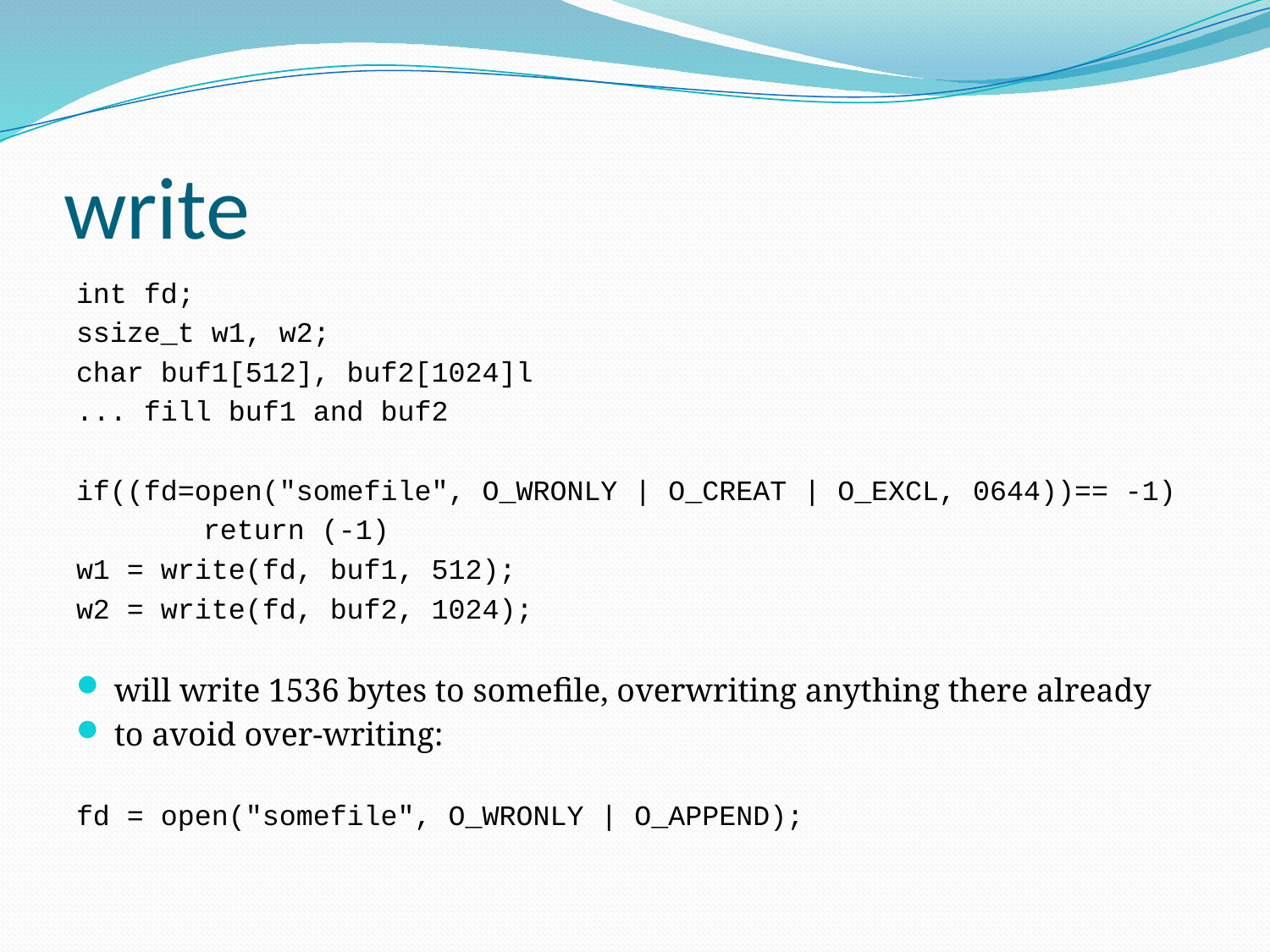

# write
int fd;
ssize_t w1, w2;
char buf1[512], buf2[1024]l
... fill buf1 and buf2

if((fd=open("somefile", O_WRONLY | O_CREAT | O_EXCL, 0644))== -1)
	return (-1)
w1 = write(fd, buf1, 512);
w2 = write(fd, buf2, 1024);

will write 1536 bytes to somefile, overwriting anything there already
to avoid over-writing:

fd = open("somefile", O_WRONLY | O_APPEND);